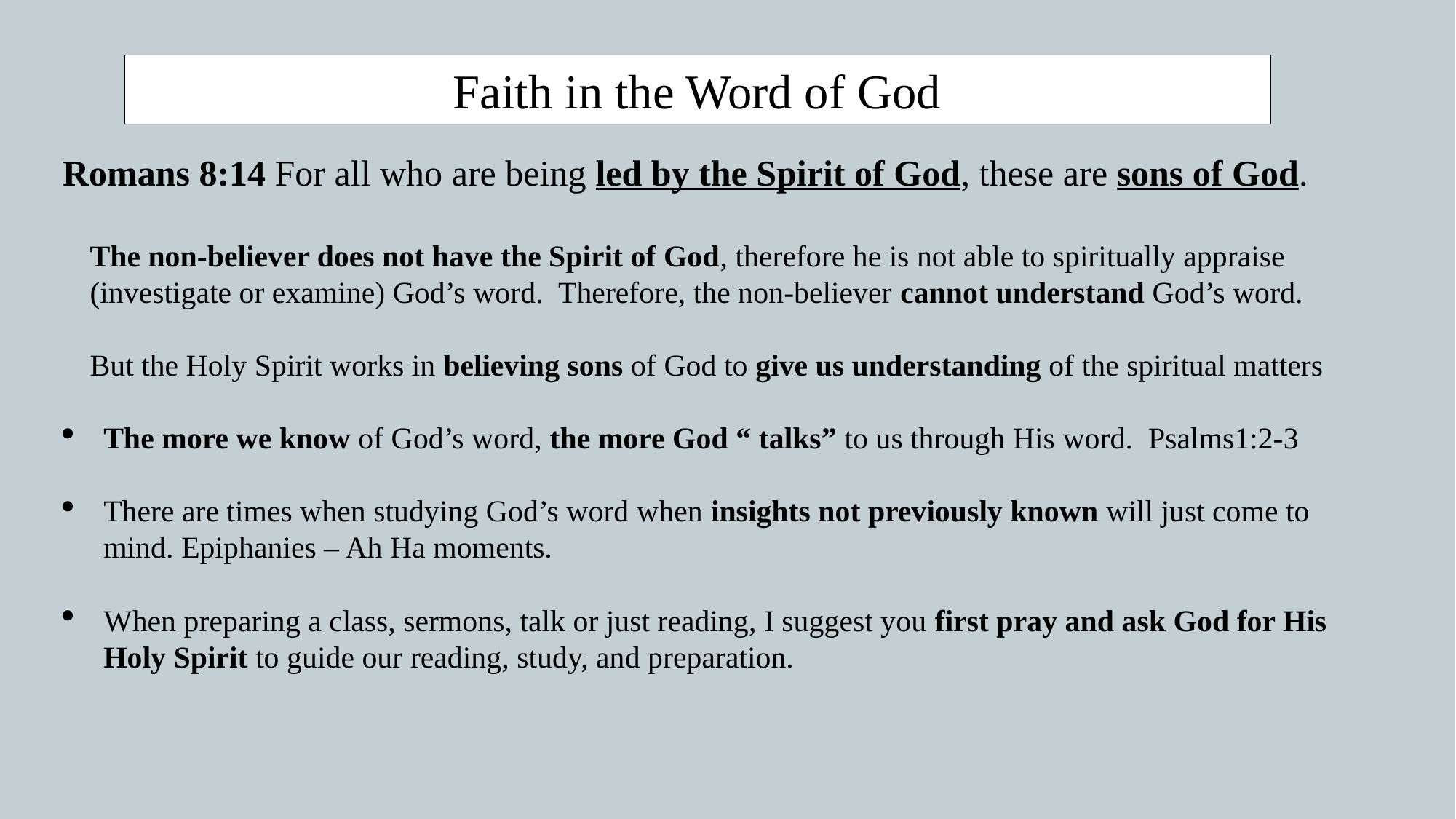

Faith in the Word of God
Romans 8:14 For all who are being led by the Spirit of God, these are sons of God.

The non-believer does not have the Spirit of God, therefore he is not able to spiritually appraise (investigate or examine) God’s word.  Therefore, the non-believer cannot understand God’s word.

But the Holy Spirit works in believing sons of God to give us understanding of the spiritual matters

The more we know of God’s word, the more God “ talks” to us through His word.  Psalms1:2-3

There are times when studying God’s word when insights not previously known will just come to mind. Epiphanies – Ah Ha moments.

When preparing a class, sermons, talk or just reading, I suggest you first pray and ask God for His Holy Spirit to guide our reading, study, and preparation.